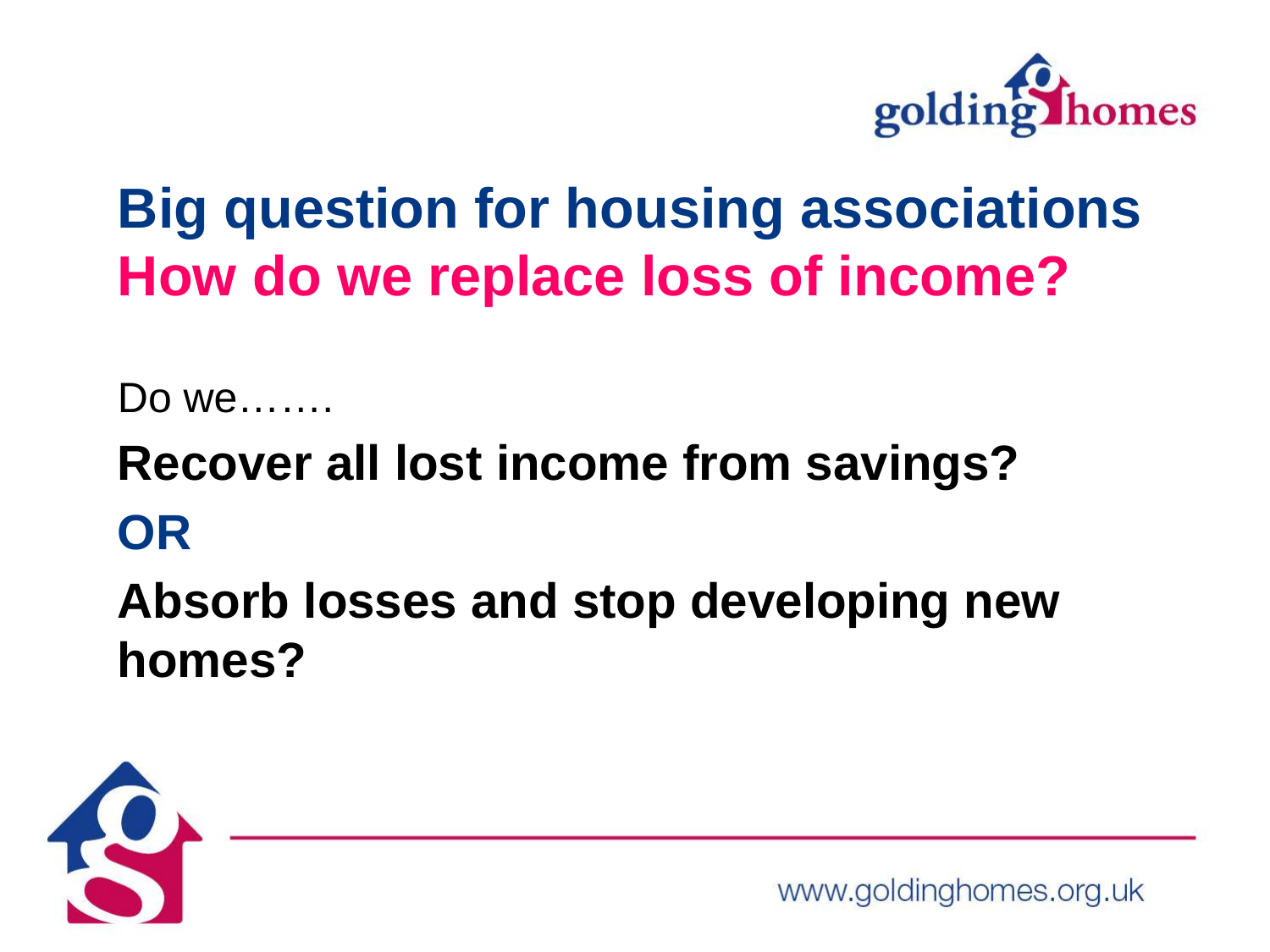

# Big question for housing associations How do we replace loss of income?

Do we…….
Recover all lost income from savings?
OR
Absorb losses and stop developing new homes?